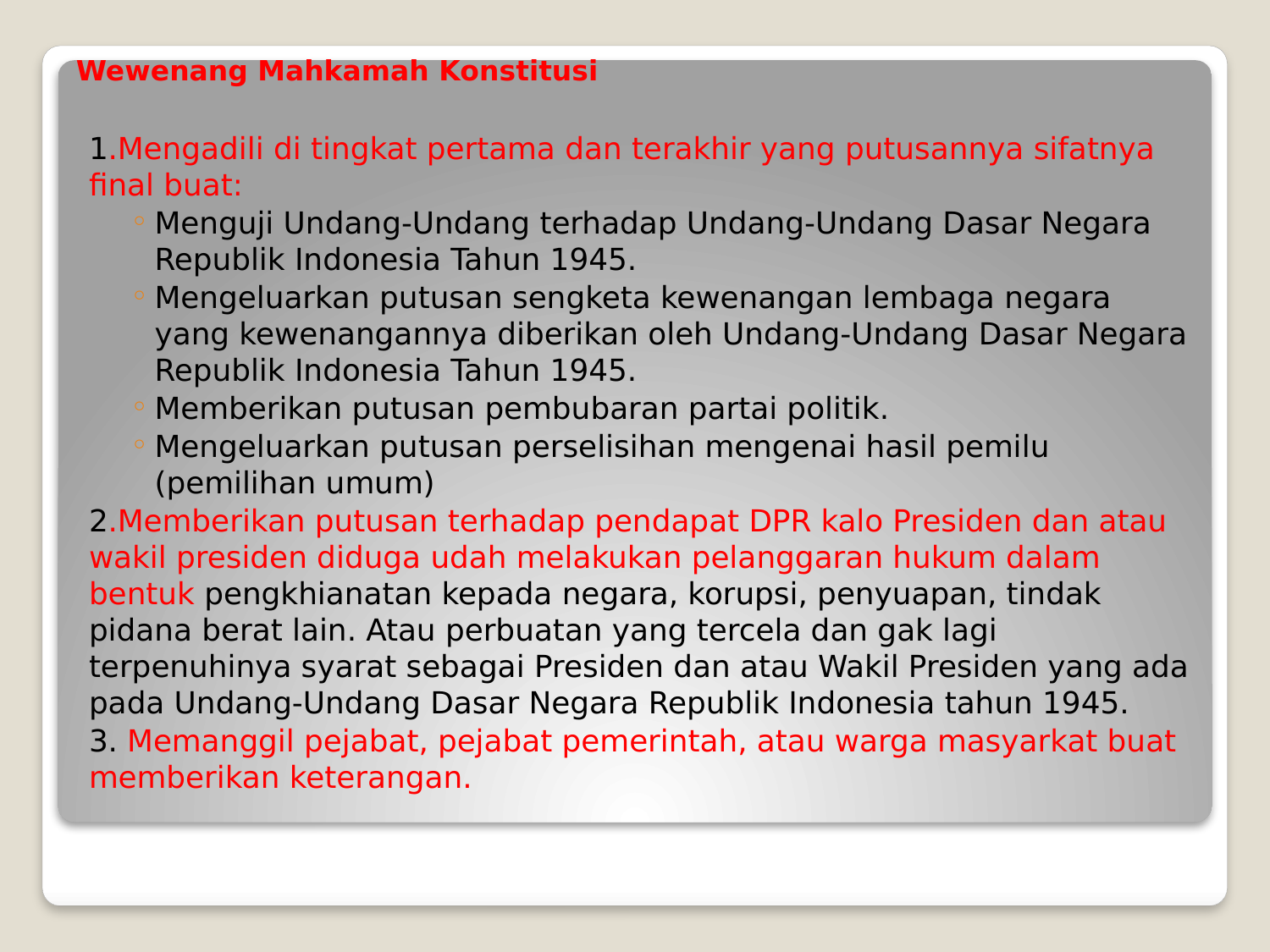

# Wewenang Mahkamah Konstitusi
1.Mengadili di tingkat pertama dan terakhir yang putusannya sifatnya final buat:
Menguji Undang-Undang terhadap Undang-Undang Dasar Negara Republik Indonesia Tahun 1945.
Mengeluarkan putusan sengketa kewenangan lembaga negara yang kewenangannya diberikan oleh Undang-Undang Dasar Negara Republik Indonesia Tahun 1945.
Memberikan putusan pembubaran partai politik.
Mengeluarkan putusan perselisihan mengenai hasil pemilu (pemilihan umum)
2.Memberikan putusan terhadap pendapat DPR kalo Presiden dan atau wakil presiden diduga udah melakukan pelanggaran hukum dalam bentuk pengkhianatan kepada negara, korupsi, penyuapan, tindak pidana berat lain. Atau perbuatan yang tercela dan gak lagi terpenuhinya syarat sebagai Presiden dan atau Wakil Presiden yang ada pada Undang-Undang Dasar Negara Republik Indonesia tahun 1945.
3. Memanggil pejabat, pejabat pemerintah, atau warga masyarkat buat memberikan keterangan.